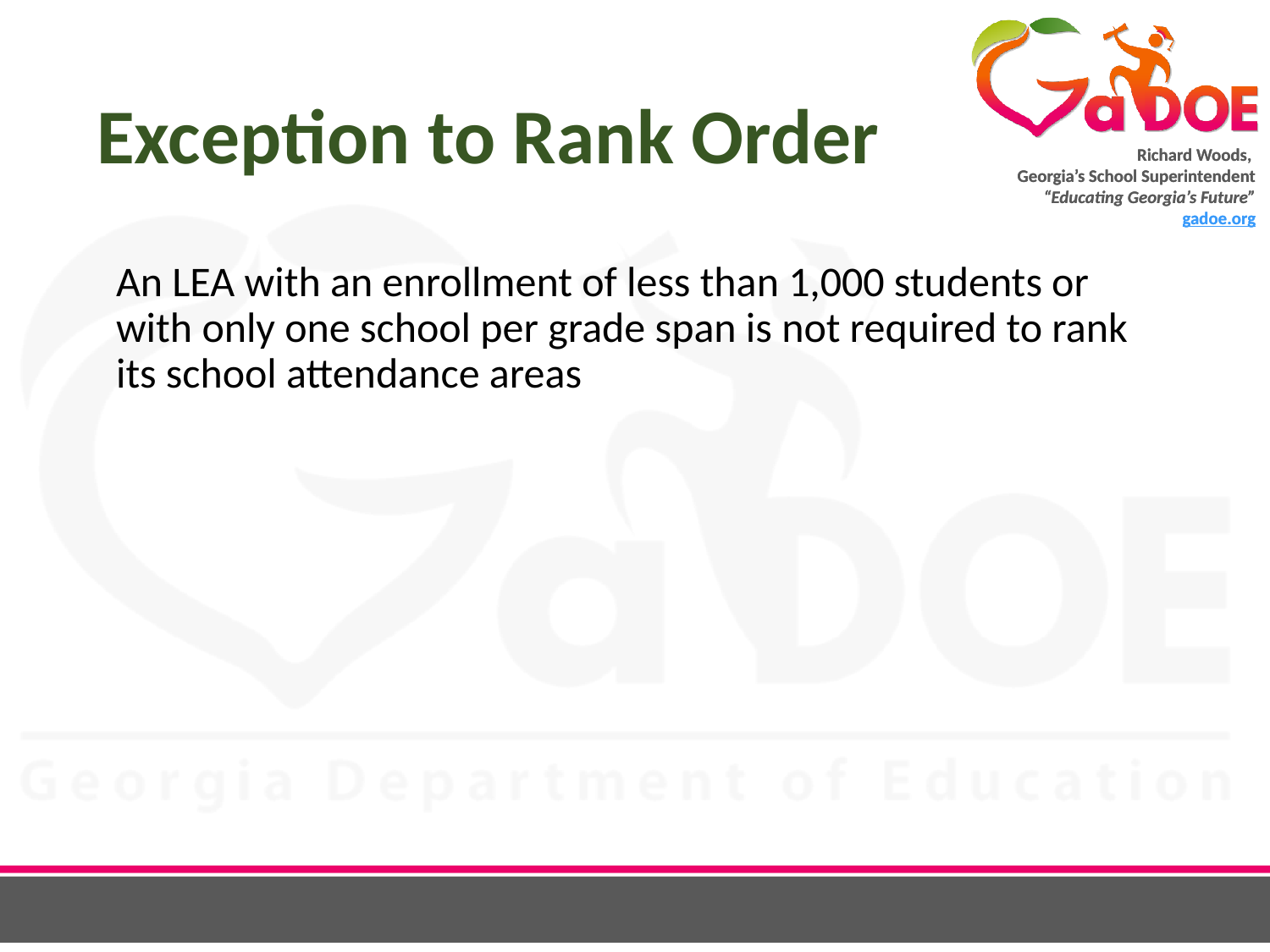

# Exception to Rank Order
An LEA with an enrollment of less than 1,000 students or with only one school per grade span is not required to rank its school attendance areas